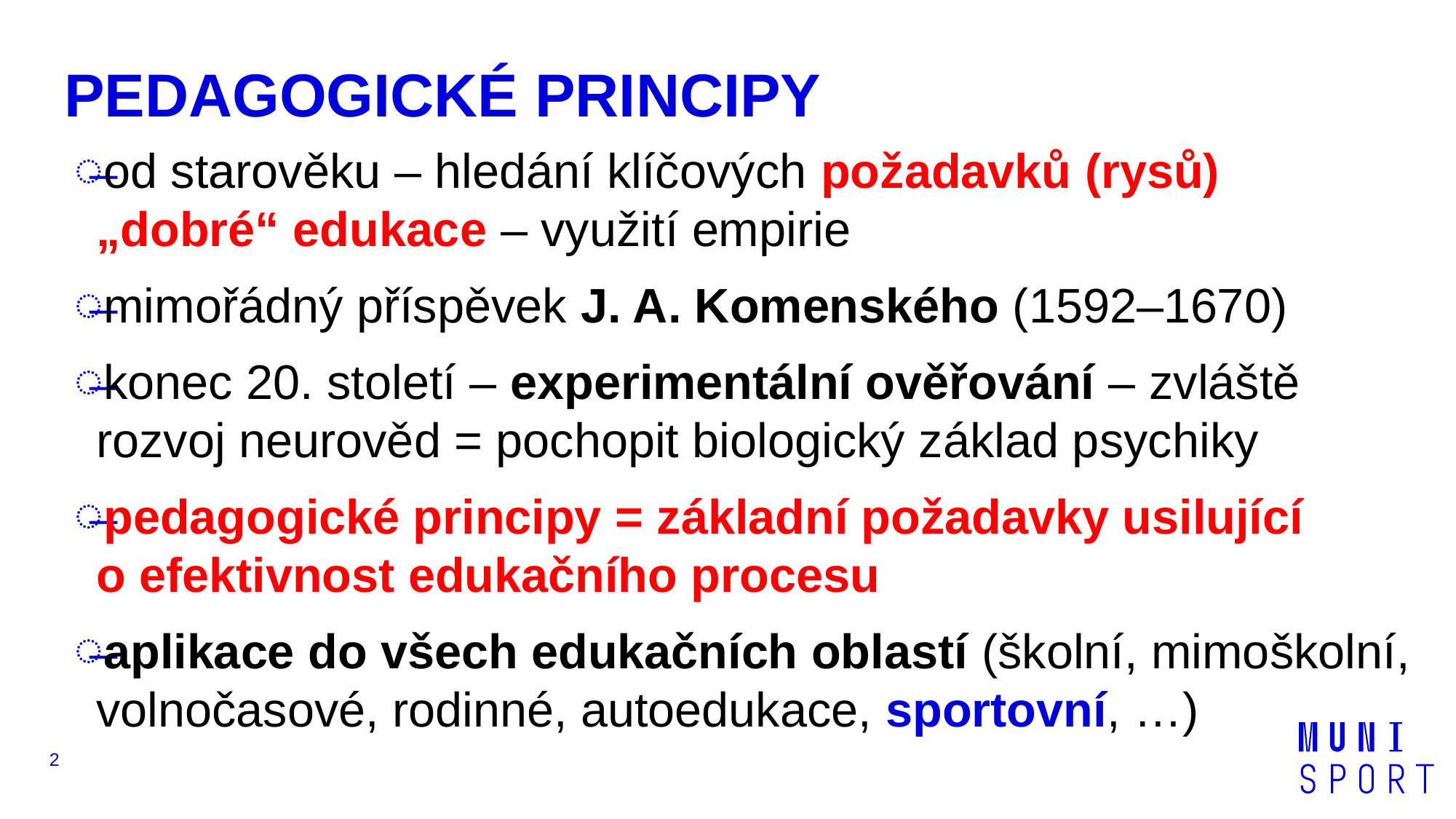

# PEDAGOGICKÉ PRINCIPY
od starověku – hledání klíčových požadavků (rysů)
„dobré“ edukace – využití empirie
mimořádný příspěvek J. A. Komenského (1592–1670)
konec 20. století – experimentální ověřování – zvláště rozvoj neurověd = pochopit biologický základ psychiky
pedagogické principy = základní požadavky usilující
o efektivnost edukačního procesu
aplikace do všech edukačních oblastí (školní, mimoškolní, volnočasové, rodinné, autoedukace, sportovní, …)
2